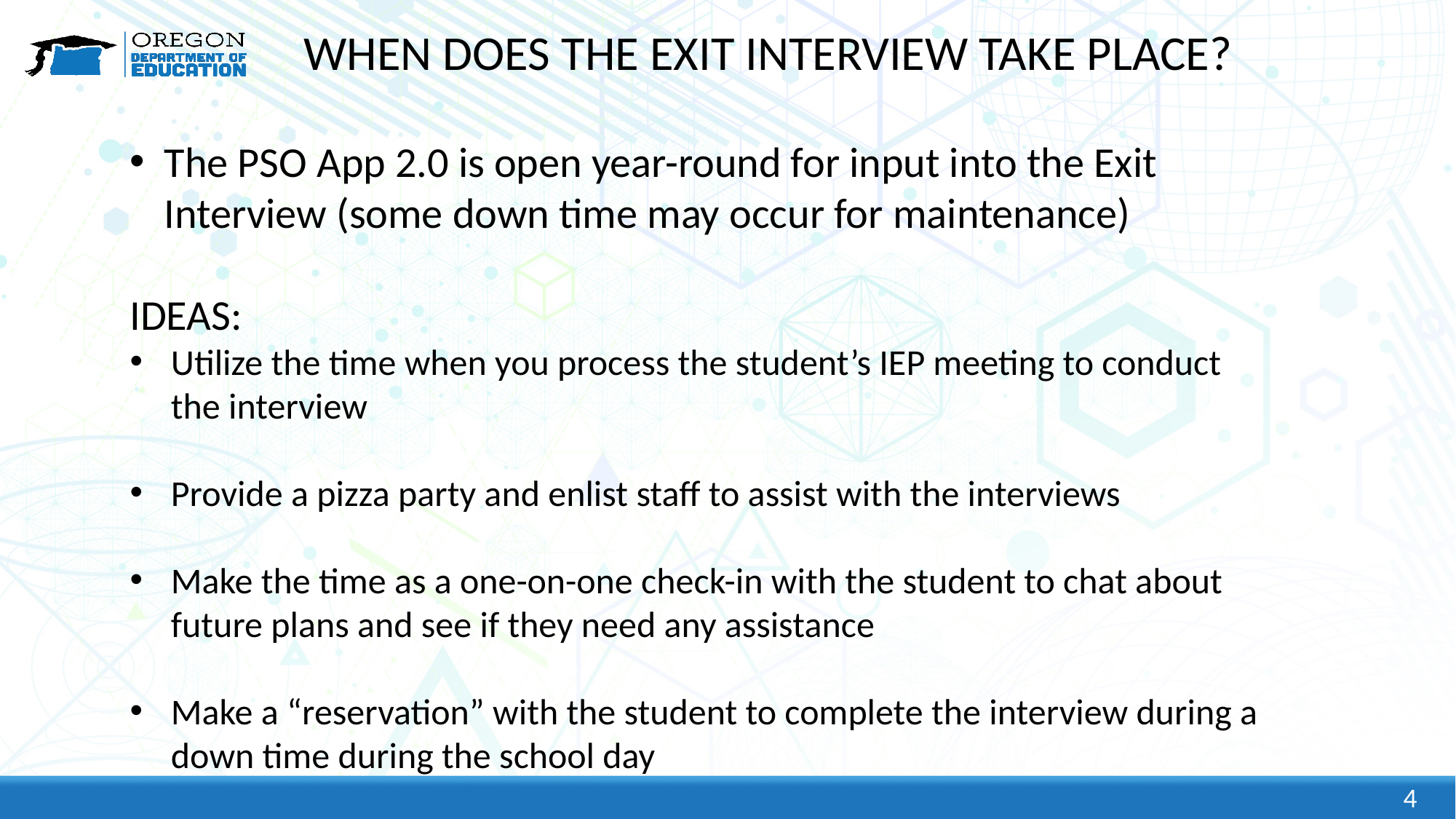

WHEN DOES THE EXIT INTERVIEW TAKE PLACE?
The PSO App 2.0 is open year-round for input into the Exit Interview (some down time may occur for maintenance)

IDEAS:
Utilize the time when you process the student’s IEP meeting to conduct the interview

Provide a pizza party and enlist staff to assist with the interviews

Make the time as a one-on-one check-in with the student to chat about future plans and see if they need any assistance

Make a “reservation” with the student to complete the interview during a down time during the school day

4